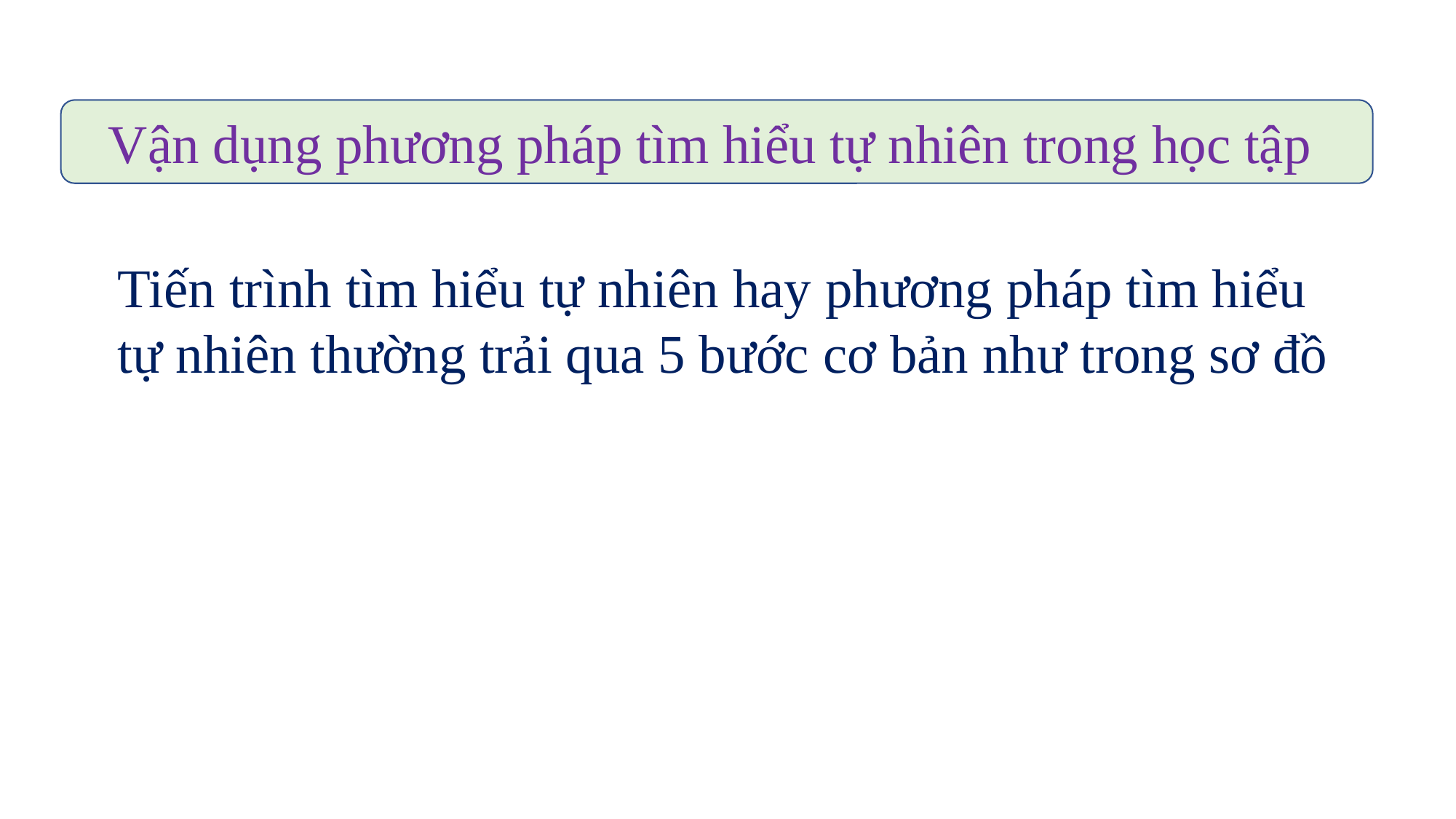

Vận dụng phương pháp tìm hiểu tự nhiên trong học tập
Tiến trình tìm hiểu tự nhiên hay phương pháp tìm hiểu tự nhiên thường trải qua 5 bước cơ bản như trong sơ đồ